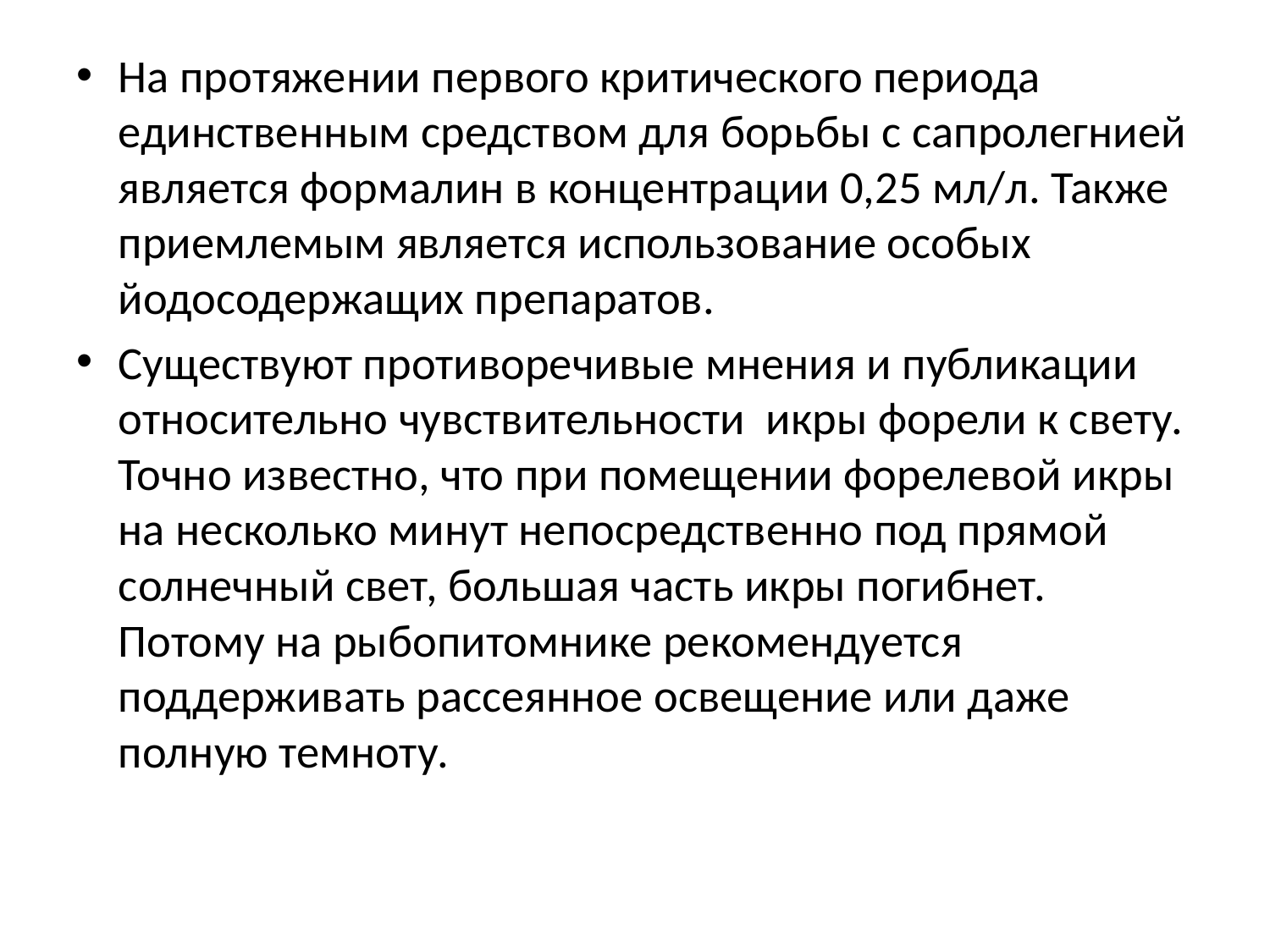

На протяжении первого критического периода единственным средством для борьбы с сапролегнией является формалин в концентрации 0,25 мл/л. Также приемлемым является использование особых йодосодержащих препаратов.
Существуют противоречивые мнения и публикации относительно чувствительности  икры форели к свету. Точно известно, что при помещении форелевой икры на несколько минут непосредственно под прямой солнечный свет, большая часть икры погибнет. Потому на рыбопитомнике рекомендуется поддерживать рассеянное освещение или даже полную темноту.